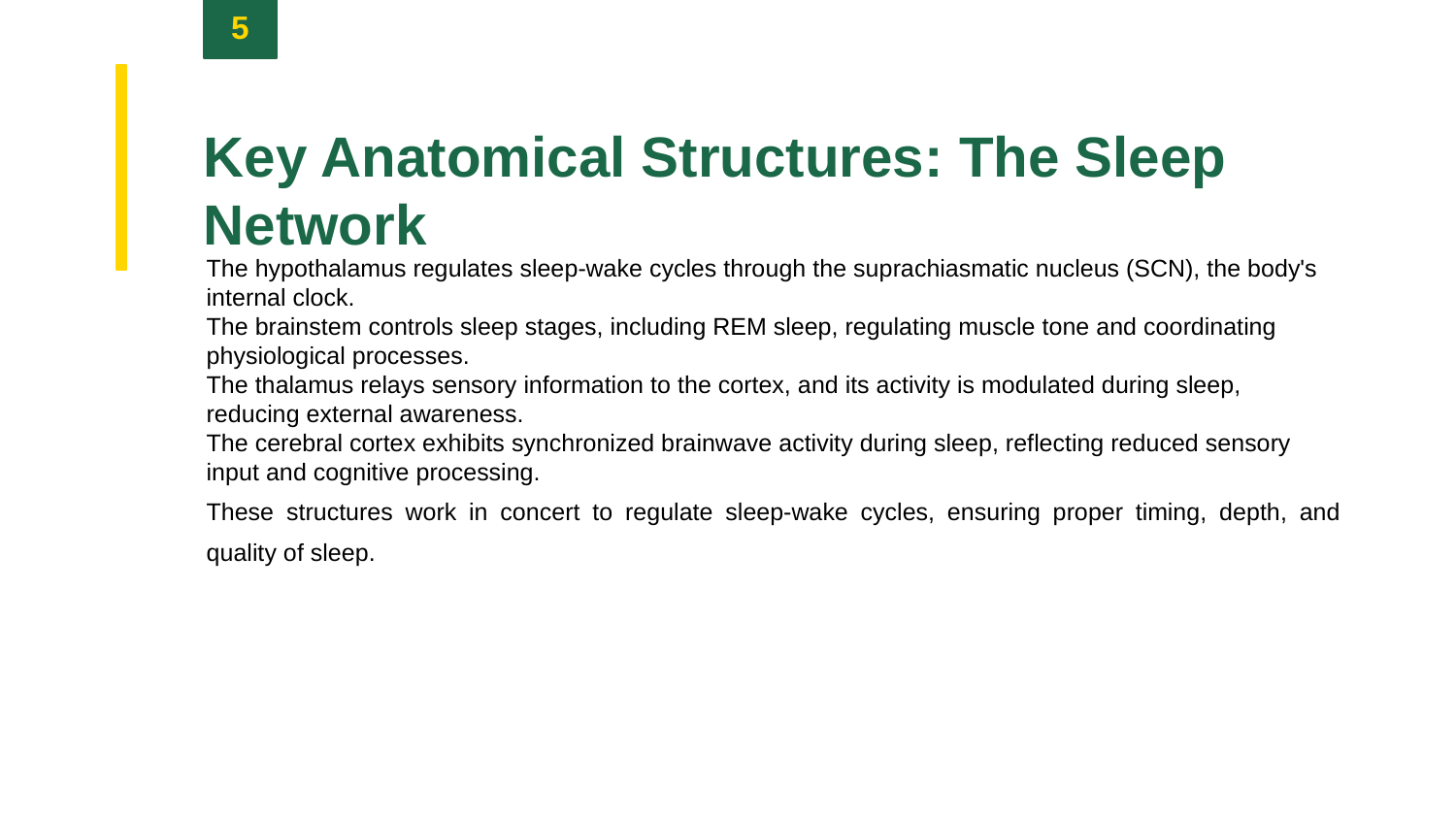

5

Key Anatomical Structures: The Sleep Network
The hypothalamus regulates sleep-wake cycles through the suprachiasmatic nucleus (SCN), the body's internal clock.
The brainstem controls sleep stages, including REM sleep, regulating muscle tone and coordinating physiological processes.
The thalamus relays sensory information to the cortex, and its activity is modulated during sleep, reducing external awareness.
The cerebral cortex exhibits synchronized brainwave activity during sleep, reflecting reduced sensory input and cognitive processing.
These structures work in concert to regulate sleep-wake cycles, ensuring proper timing, depth, and quality of sleep.